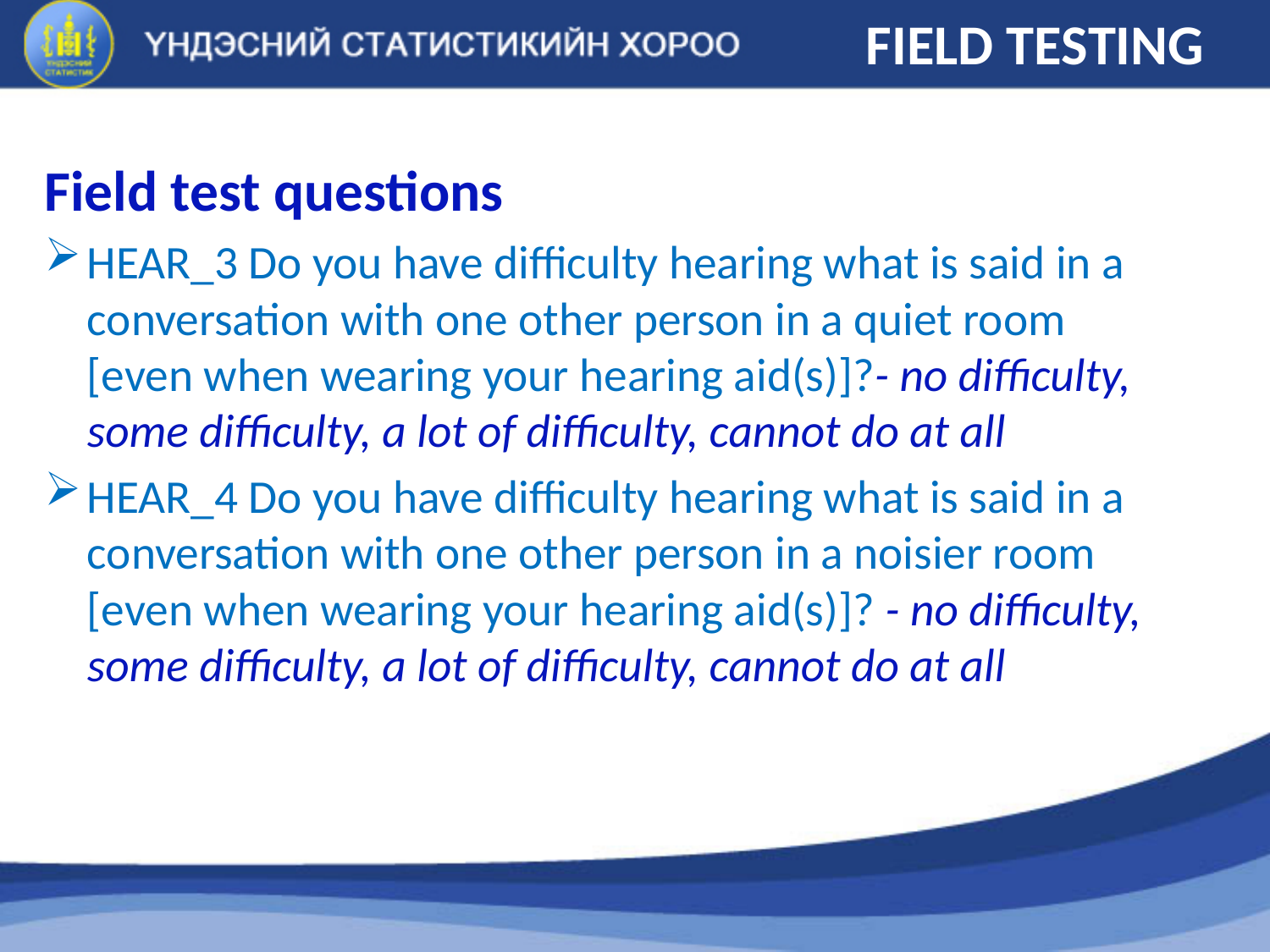

# FIELD TESTING
Field test questions
HEAR_3 Do you have difficulty hearing what is said in a conversation with one other person in a quiet room [even when wearing your hearing aid(s)]?- no difficulty, some difficulty, a lot of difficulty, cannot do at all
HEAR_4 Do you have difficulty hearing what is said in a conversation with one other person in a noisier room [even when wearing your hearing aid(s)]? - no difficulty, some difficulty, a lot of difficulty, cannot do at all